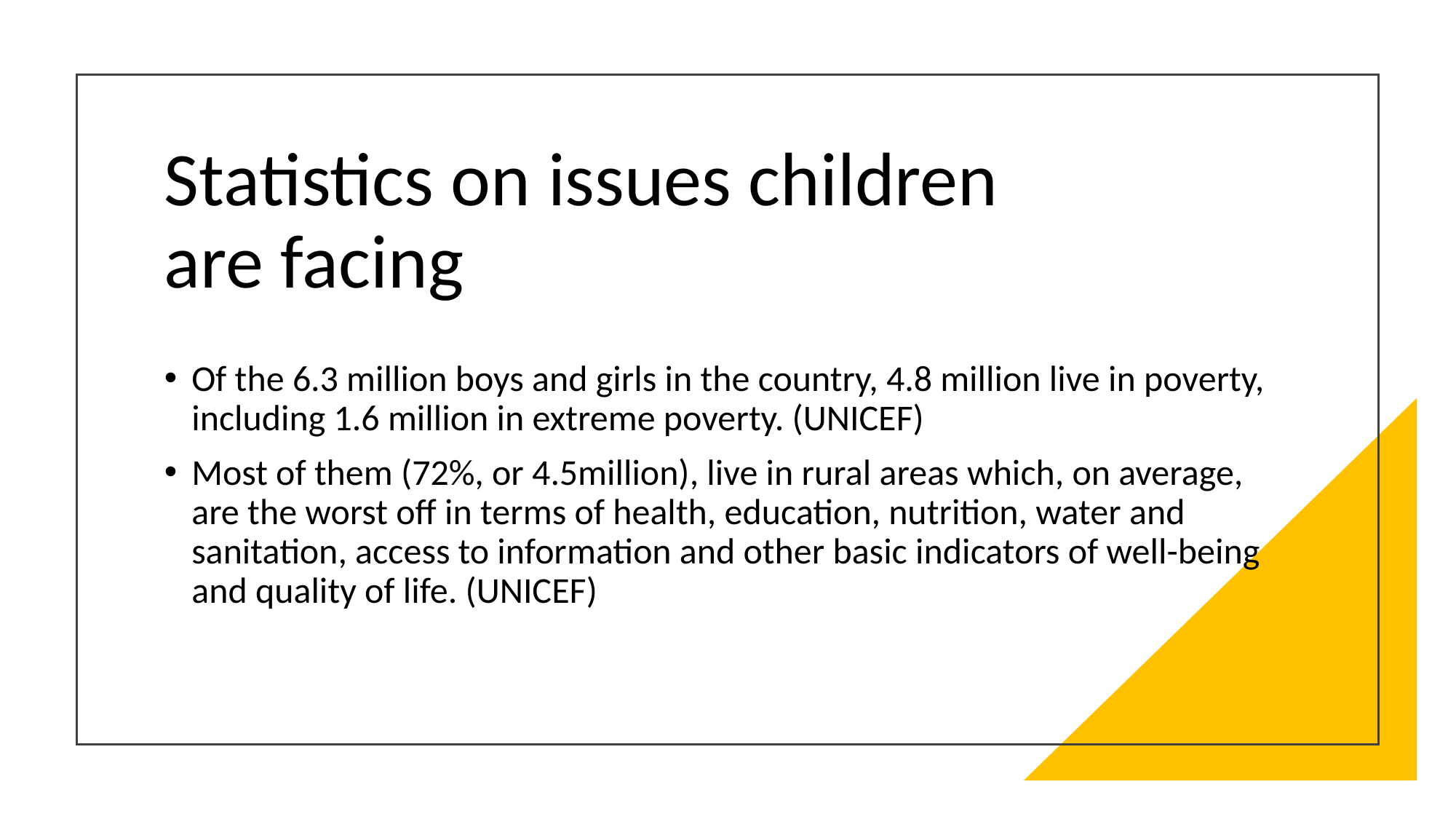

# Statistics on issues children are facing
Of the 6.3 million boys and girls in the country, 4.8 million live in poverty, including 1.6 million in extreme poverty. (UNICEF)
Most of them (72%, or 4.5million), live in rural areas which, on average, are the worst off in terms of health, education, nutrition, water and sanitation, access to information and other basic indicators of well-being and quality of life. (UNICEF)